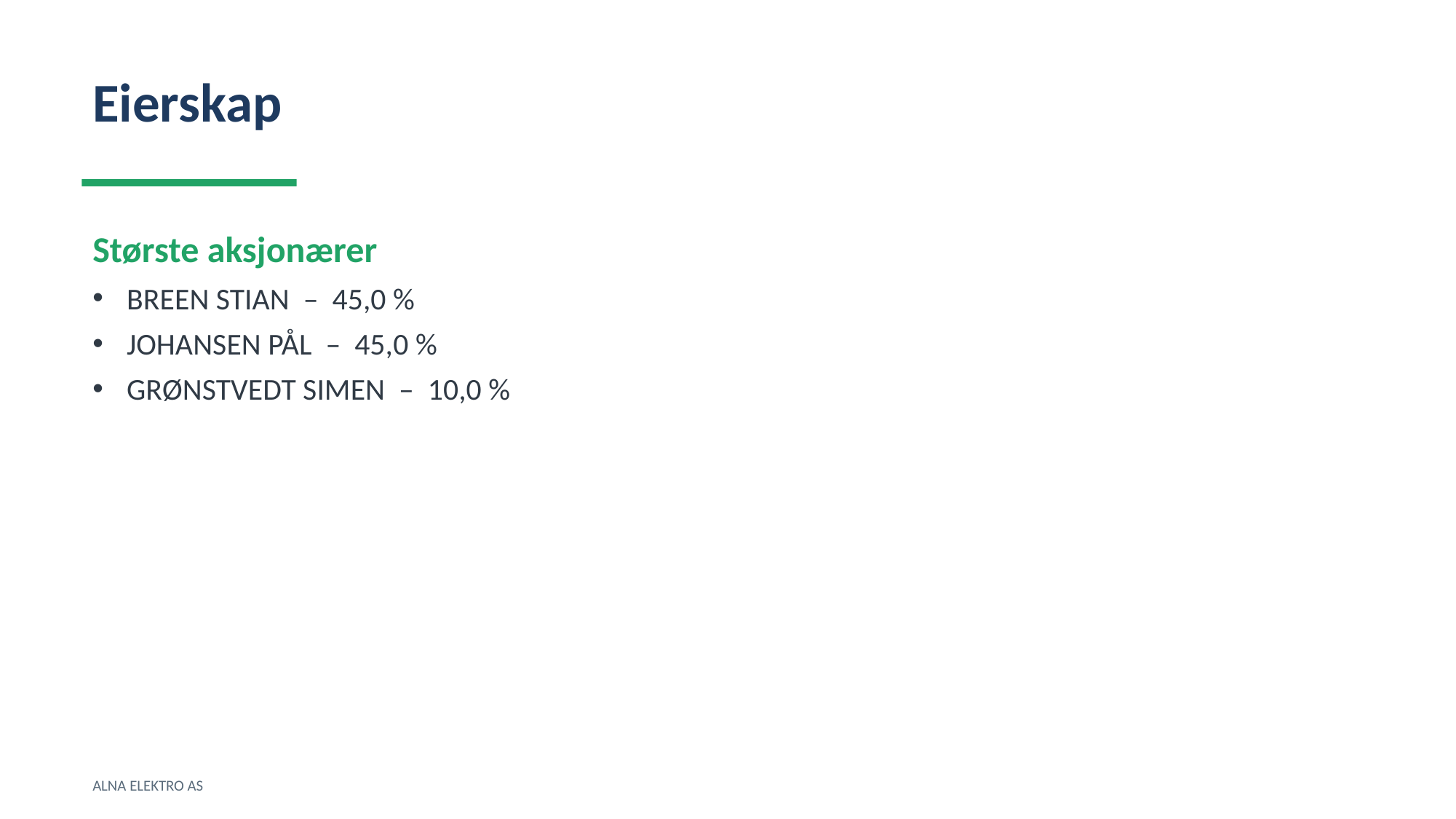

Eierskap

Største aksjonærer
BREEN STIAN  –  45,0 %
JOHANSEN PÅL  –  45,0 %
GRØNSTVEDT SIMEN  –  10,0 %
ALNA ELEKTRO AS